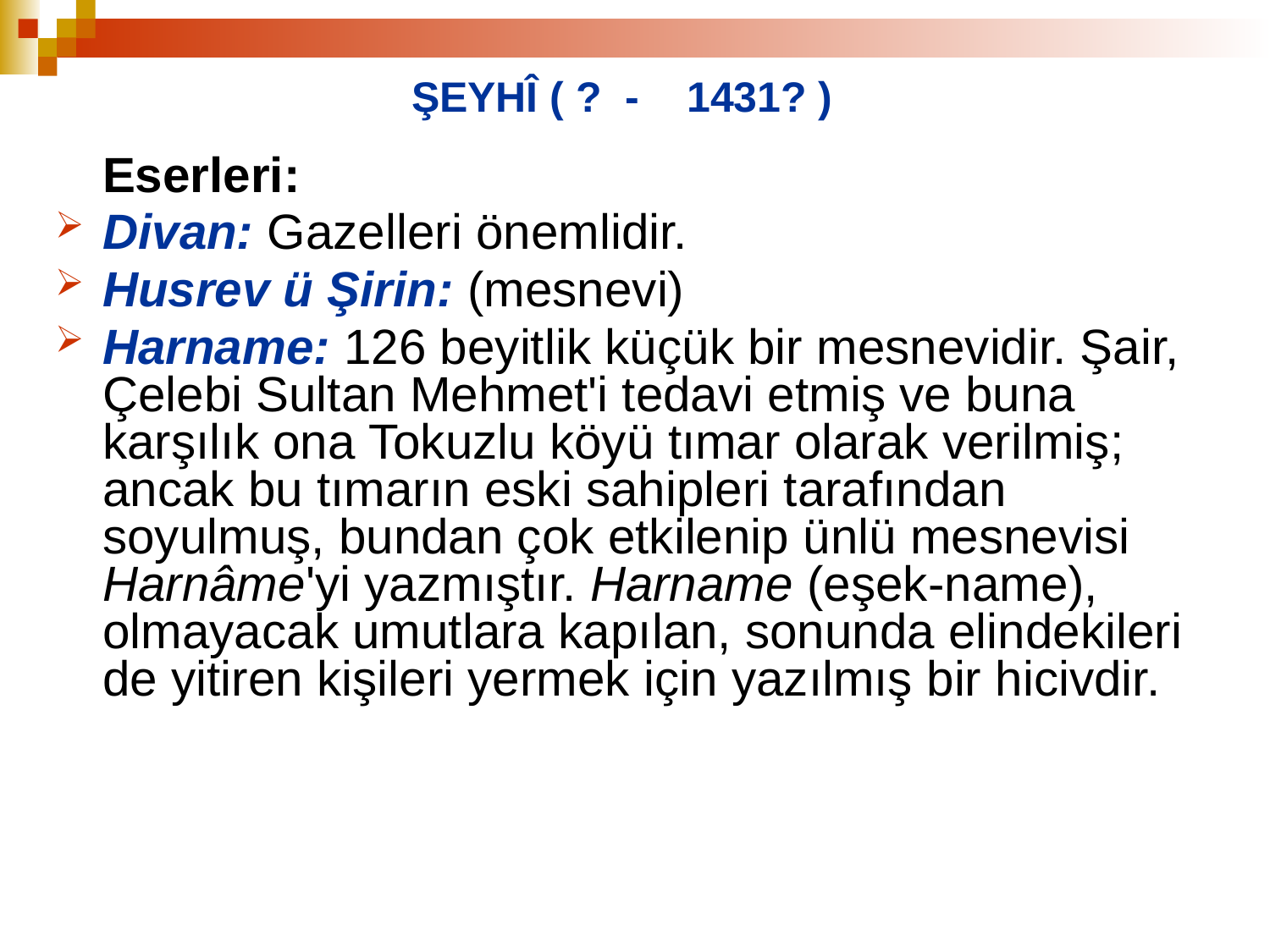

# ŞEYHÎ ( ?  -    1431? )
	Eserleri:
Divan: Gazelleri önemlidir.
Husrev ü Şirin: (mesnevi)
Harname: 126 beyitlik küçük bir mesnevidir. Şair, Çelebi Sultan Mehmet'i tedavi etmiş ve buna karşılık ona Tokuzlu köyü tımar olarak verilmiş; ancak bu tımarın eski sahipleri tarafından soyulmuş, bundan çok etkilenip ünlü mesnevisi Harnâme'yi yazmıştır. Harname (eşek-name), olmayacak umutlara kapılan, sonunda elindekileri de yitiren kişileri yermek için yazılmış bir hicivdir.